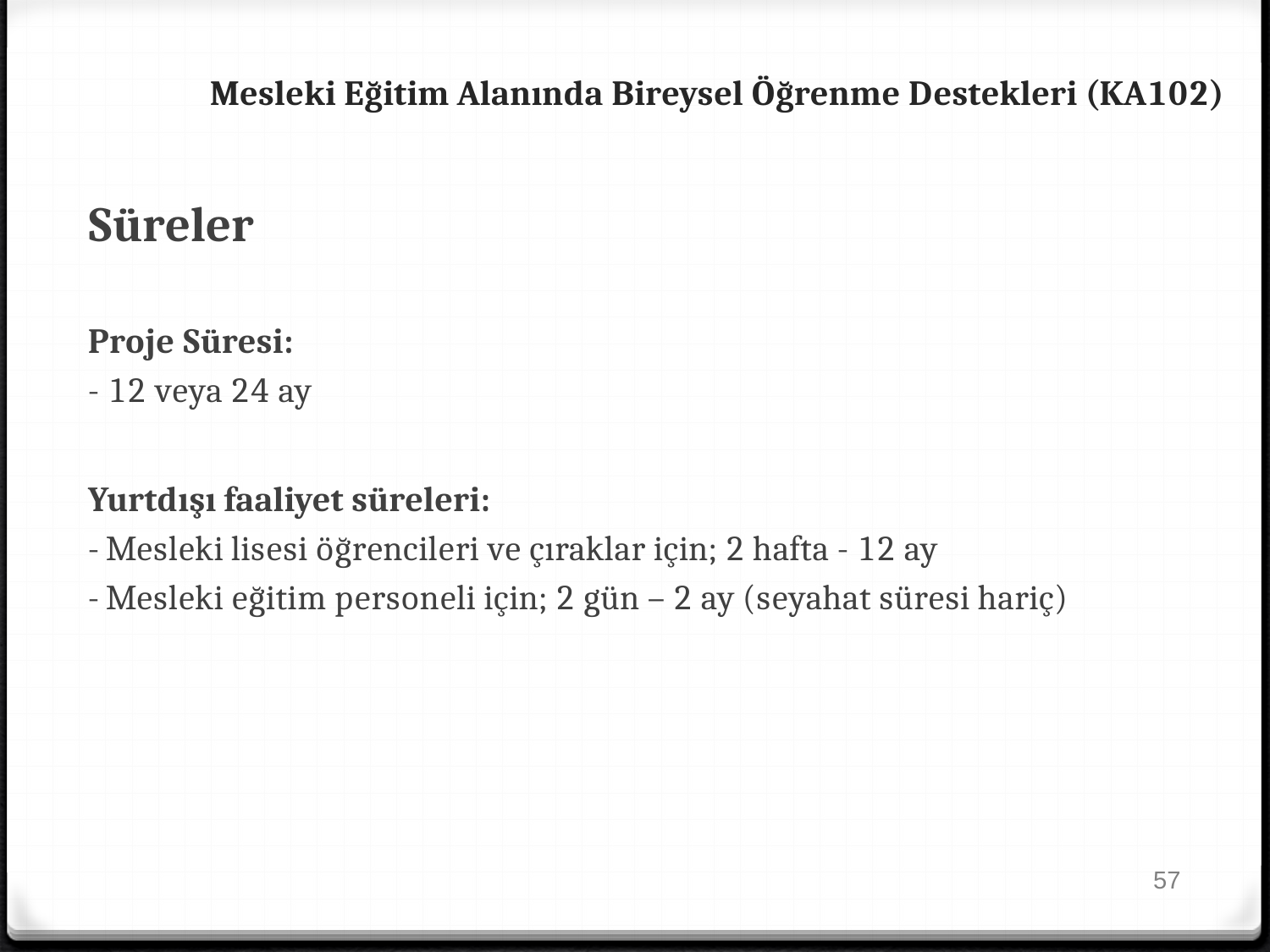

Mesleki Eğitim Alanında Bireysel Öğrenme Destekleri (KA102)
Süreler

Proje Süresi:
- 12 veya 24 ay

Yurtdışı faaliyet süreleri:
- Mesleki lisesi öğrencileri ve çıraklar için; 2 hafta - 12 ay
- Mesleki eğitim personeli için; 2 gün – 2 ay (seyahat süresi hariç)
57